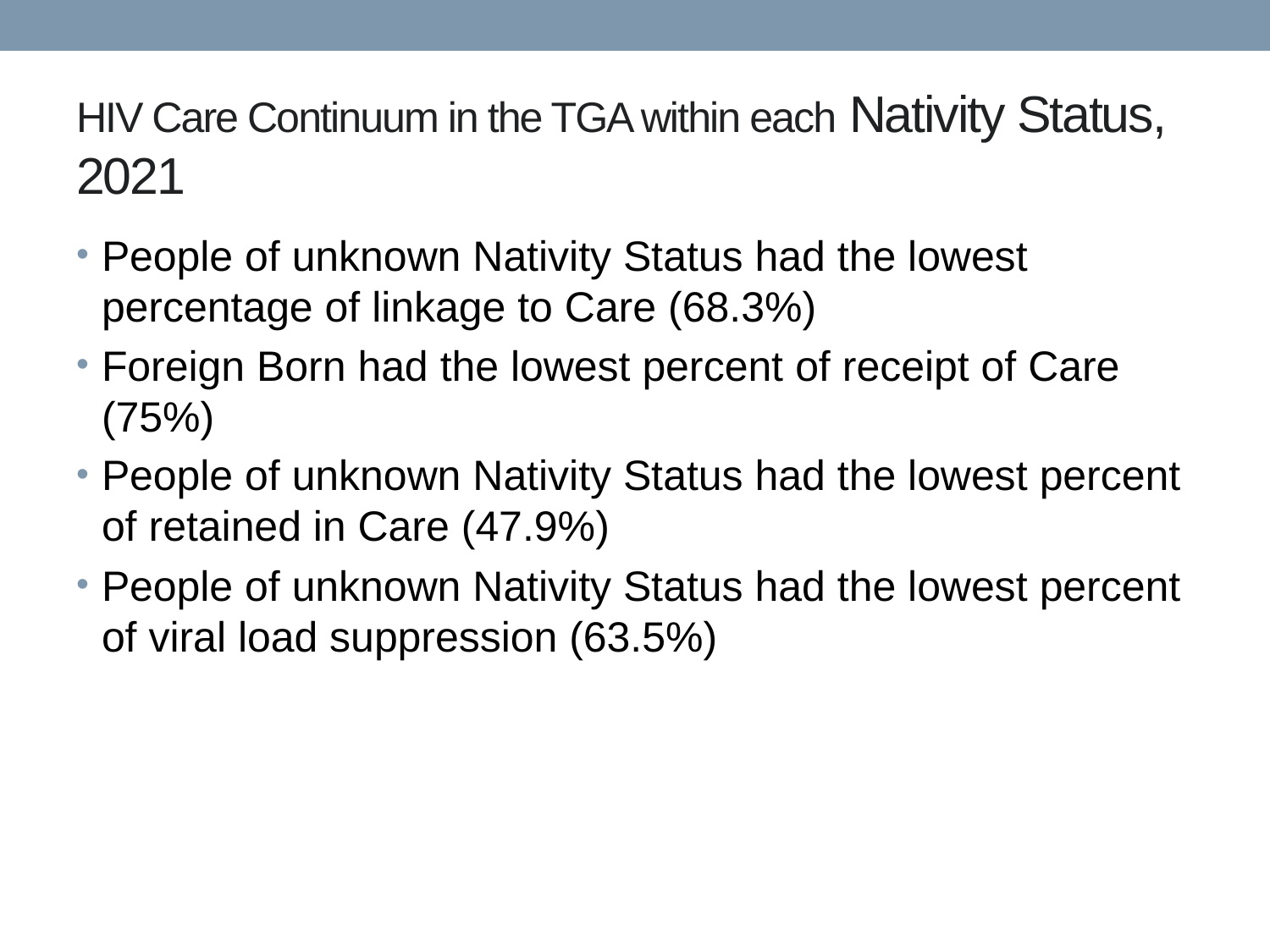

# HIV Care Continuum in the TGA within each Nativity Status, 2021
People of unknown Nativity Status had the lowest percentage of linkage to Care (68.3%)
Foreign Born had the lowest percent of receipt of Care (75%)
People of unknown Nativity Status had the lowest percent of retained in Care (47.9%)
People of unknown Nativity Status had the lowest percent of viral load suppression (63.5%)